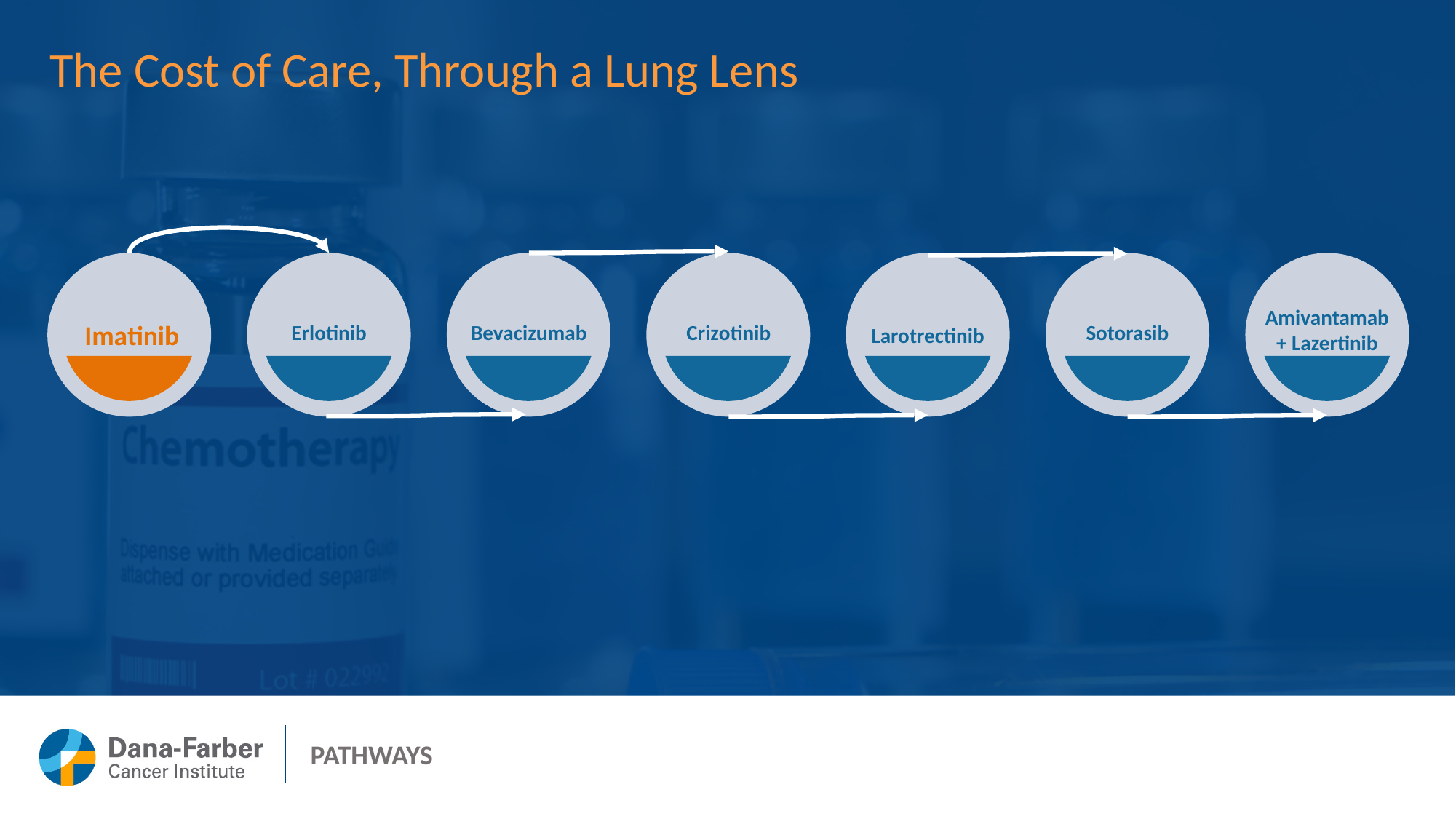

The Cost of Care, Through a Lung Lens

Imatinib

Erlotinib

Bevacizumab

Crizotinib

Larotrectinib

Sotorasib

Amivantamab + Lazertinib